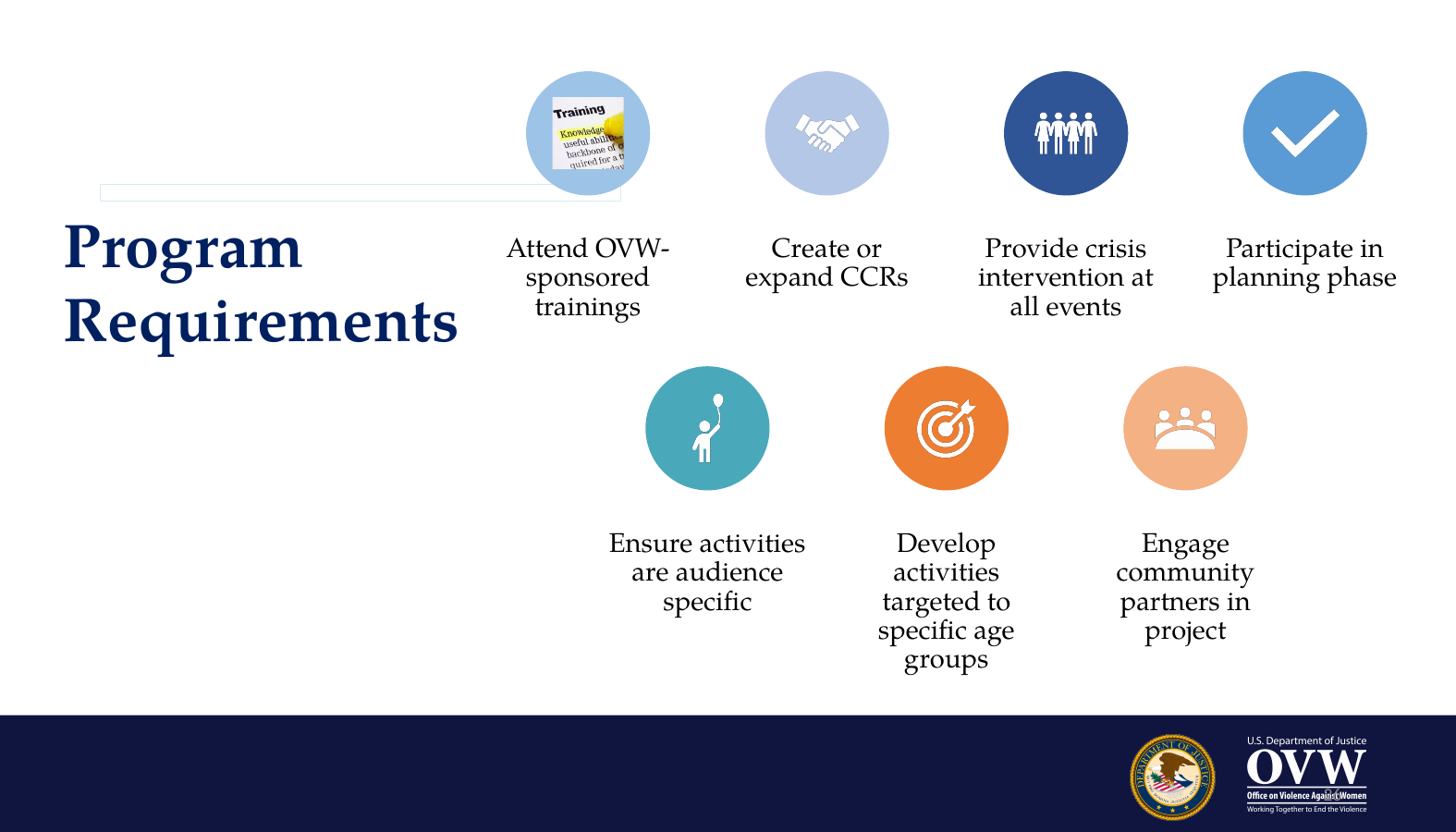

Attend OVW-sponsored trainings
Create or expand CCRs
Provide crisis intervention at all events
Participate in planning phase
Ensure activities are audience specific
Develop activities targeted to specific age groups
Engage community partners in project
Program Requirements
26